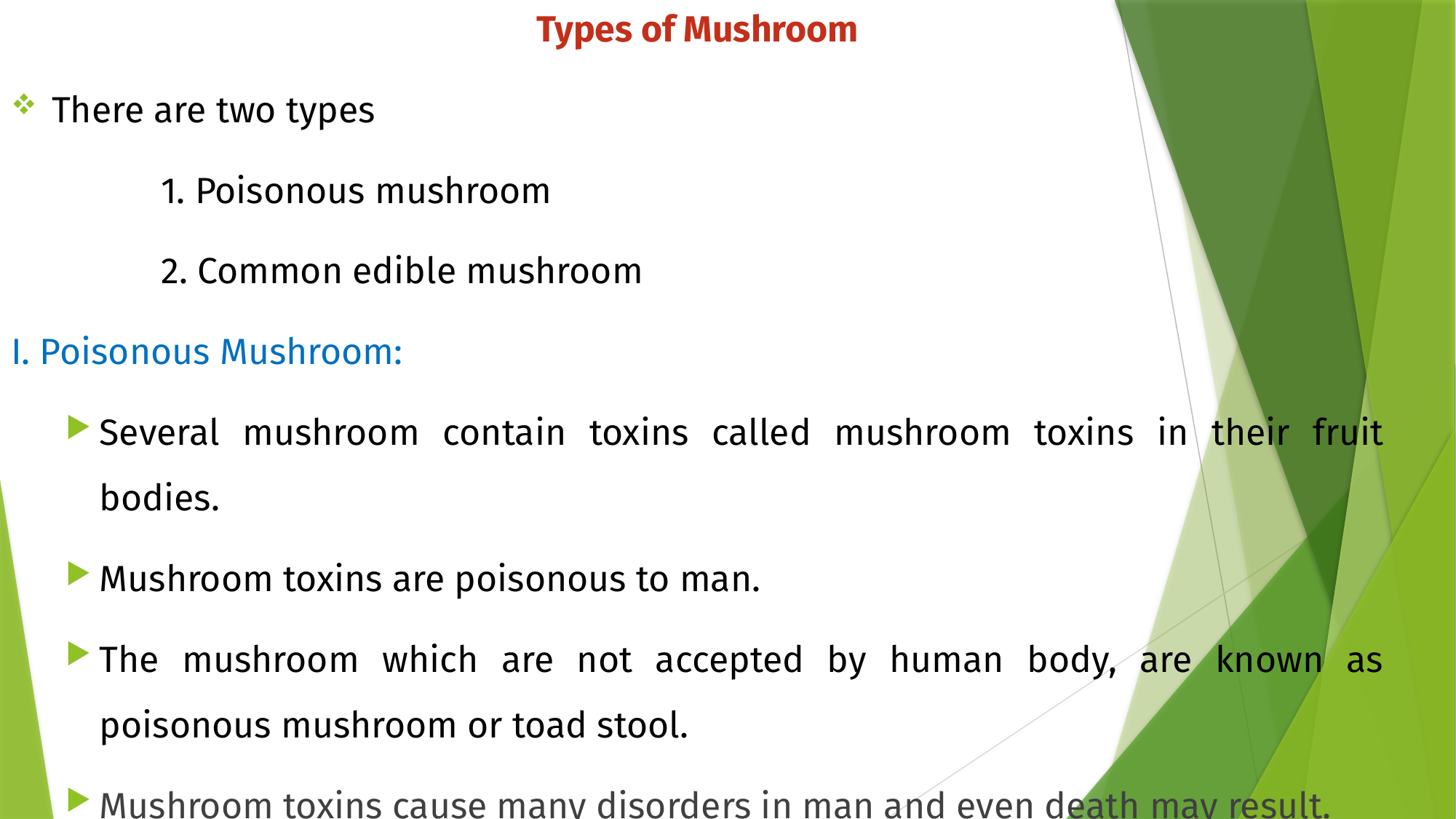

Types of Mushroom
There are two types
1. Poisonous mushroom
2. Common edible mushroom
I. Poisonous Mushroom:
Several mushroom contain toxins called mushroom toxins in their fruit bodies.
Mushroom toxins are poisonous to man.
The mushroom which are not accepted by human body, are known as poisonous mushroom or toad stool.
Mushroom toxins cause many disorders in man and even death may result.